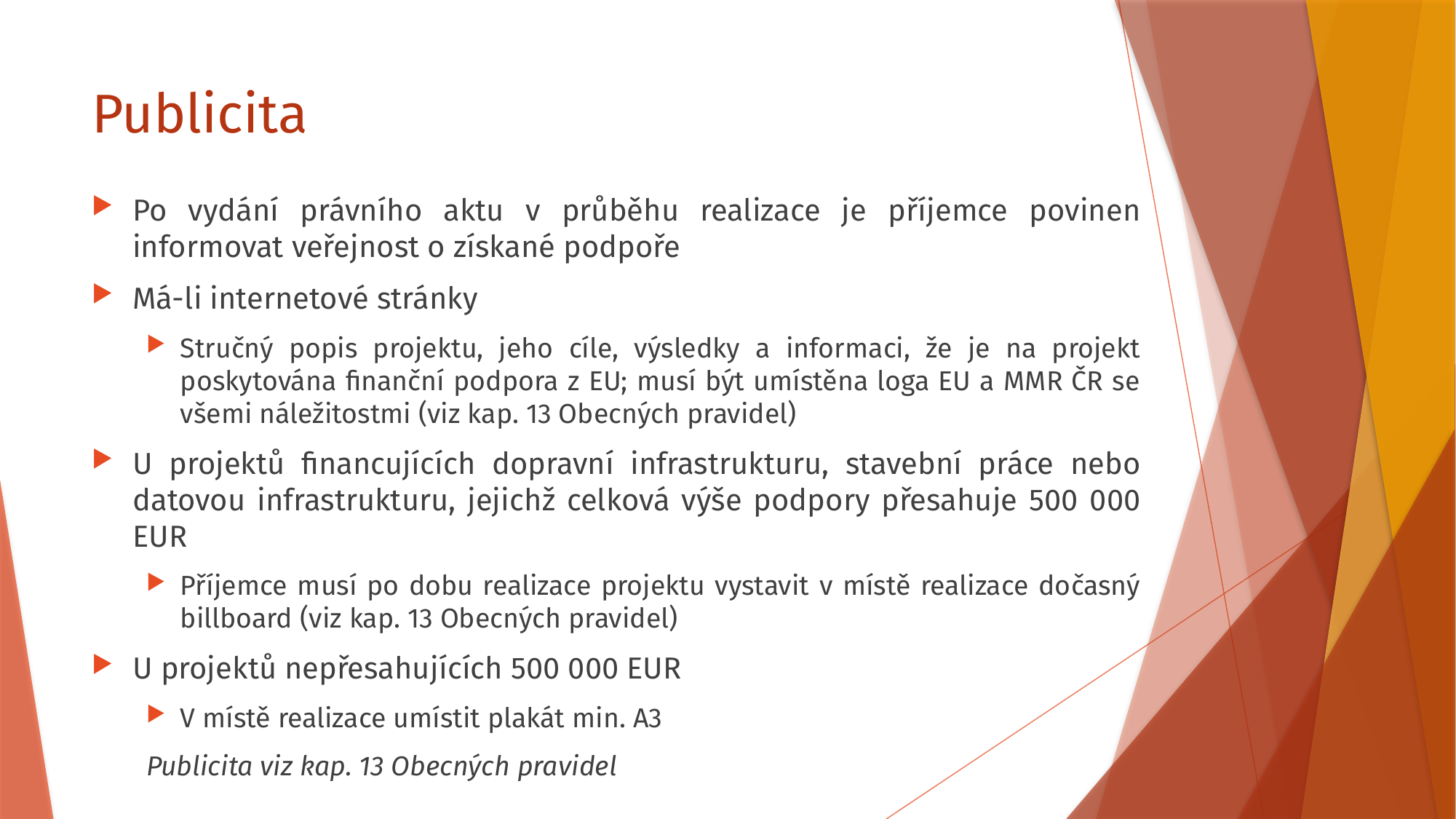

# Publicita
Po vydání právního aktu v průběhu realizace je příjemce povinen informovat veřejnost o získané podpoře
Má-li internetové stránky
Stručný popis projektu, jeho cíle, výsledky a informaci, že je na projekt poskytována finanční podpora z EU; musí být umístěna loga EU a MMR ČR se všemi náležitostmi (viz kap. 13 Obecných pravidel)
U projektů financujících dopravní infrastrukturu, stavební práce nebo datovou infrastrukturu, jejichž celková výše podpory přesahuje 500 000 EUR
Příjemce musí po dobu realizace projektu vystavit v místě realizace dočasný billboard (viz kap. 13 Obecných pravidel)
U projektů nepřesahujících 500 000 EUR
V místě realizace umístit plakát min. A3
Publicita viz kap. 13 Obecných pravidel